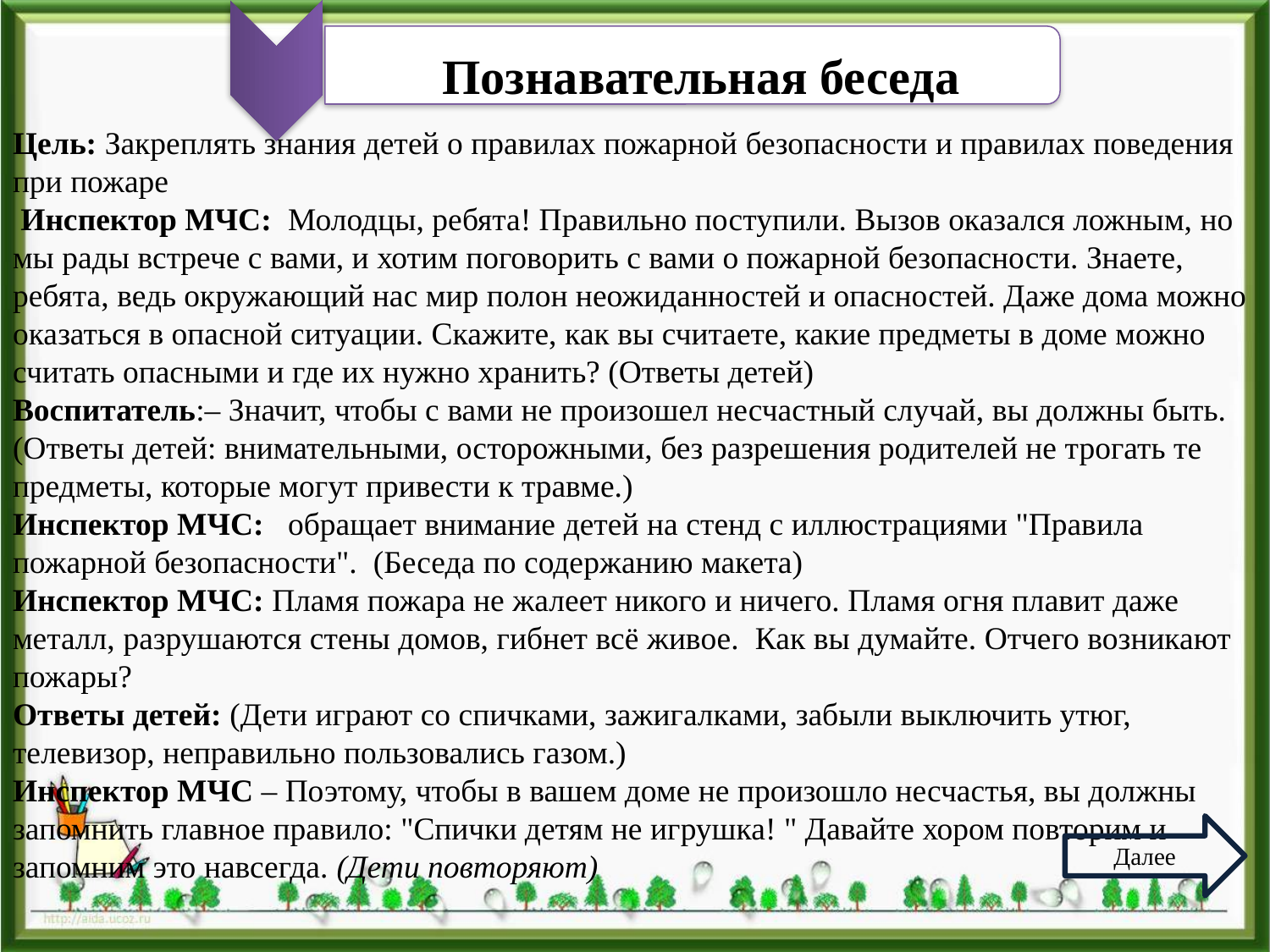

Познавательная беседа
Цель: Закреплять знания детей о правилах пожарной безопасности и правилах поведения при пожаре
 Инспектор МЧС:  Молодцы, ребята! Правильно поступили. Вызов оказался ложным, но мы рады встрече с вами, и хотим поговорить с вами о пожарной безопасности. Знаете, ребята, ведь окружающий нас мир полон неожиданностей и опасностей. Даже дома можно оказаться в опасной ситуации. Скажите, как вы считаете, какие предметы в доме можно считать опасными и где их нужно хранить? (Ответы детей)
Воспитатель:– Значит, чтобы с вами не произошел несчастный случай, вы должны быть. (Ответы детей: внимательными, осторожными, без разрешения родителей не трогать те предметы, которые могут привести к травме.)
Инспектор МЧС:   обращает внимание детей на стенд с иллюстрациями "Правила пожарной безопасности".  (Беседа по содержанию макета)
Инспектор МЧС: Пламя пожара не жалеет никого и ничего. Пламя огня плавит даже металл, разрушаются стены домов, гибнет всё живое.  Как вы думайте. Отчего возникают пожары?
Ответы детей: (Дети играют со спичками, зажигалками, забыли выключить утюг, телевизор, неправильно пользовались газом.)
Инспектор МЧС – Поэтому, чтобы в вашем доме не произошло несчастья, вы должны запомнить главное правило: "Спички детям не игрушка! " Давайте хором повторим и запомним это навсегда. (Дети повторяют)

Далее